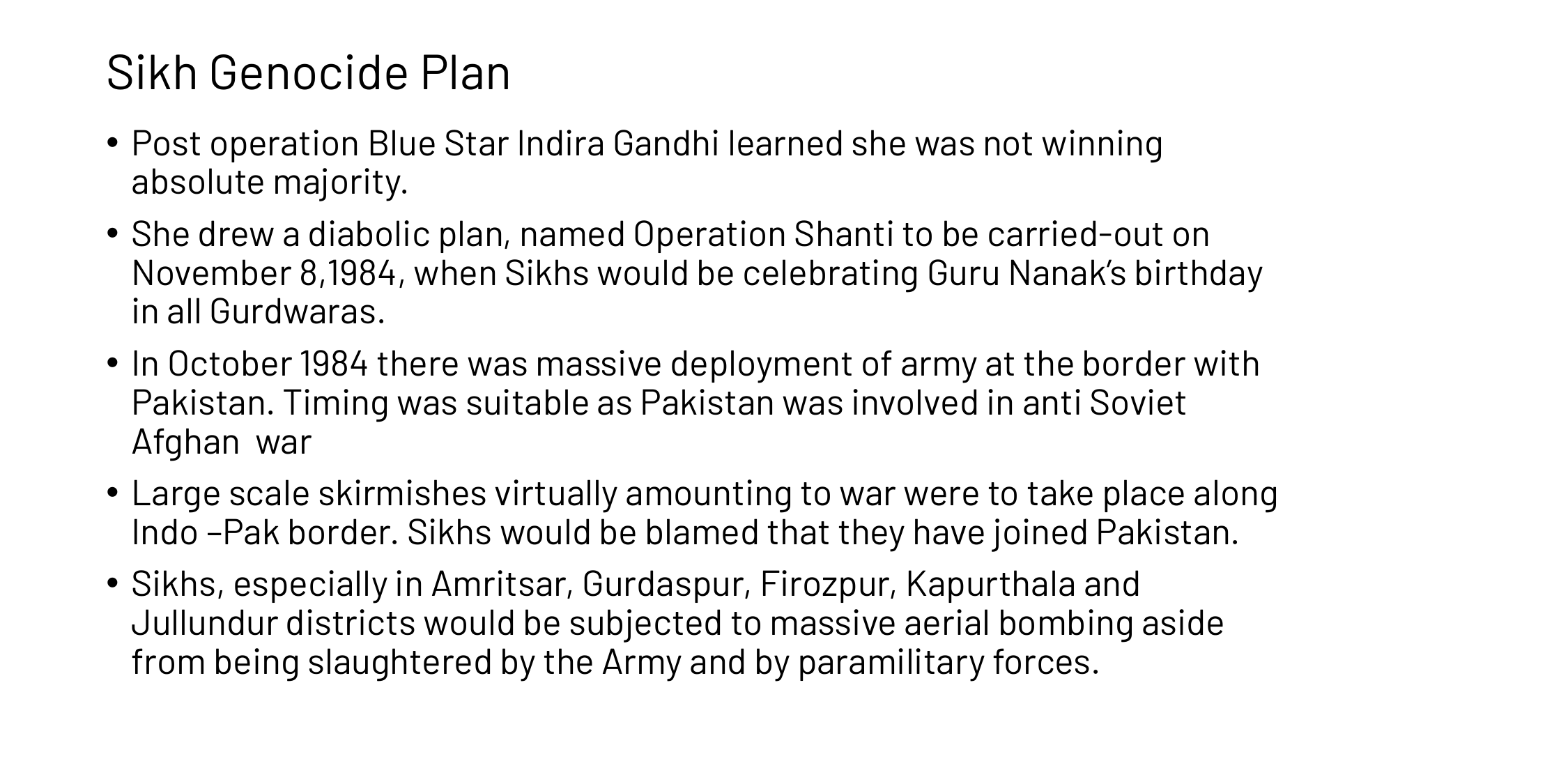

# Sikh Genocide Plan
Post operation Blue Star Indira Gandhi learned she was not winning absolute majority.
She drew a diabolic plan, named Operation Shanti to be carried-out on November 8,1984, when Sikhs would be celebrating Guru Nanak’s birthday in all Gurdwaras.
In October 1984 there was massive deployment of army at the border with Pakistan. Timing was suitable as Pakistan was involved in anti Soviet Afghan  war
Large scale skirmishes virtually amounting to war were to take place along Indo –Pak border. Sikhs would be blamed that they have joined Pakistan.
Sikhs, especially in Amritsar, Gurdaspur, Firozpur, Kapurthala and Jullundur districts would be subjected to massive aerial bombing aside from being slaughtered by the Army and by paramilitary forces.